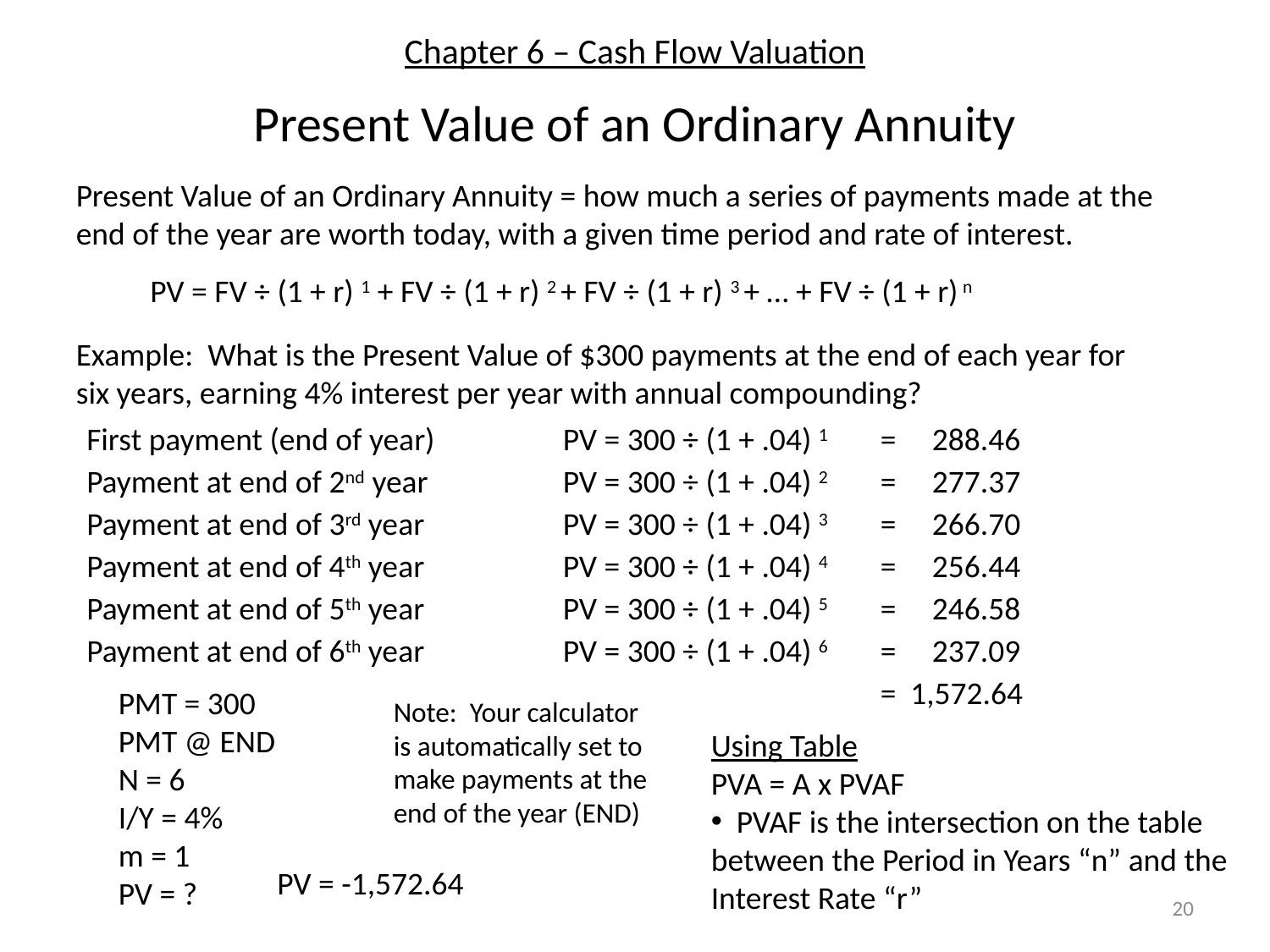

# Chapter 6 – Cash Flow Valuation
Present Value of an Ordinary Annuity

Present Value of an Ordinary Annuity = how much a series of payments made at the end of the year are worth today, with a given time period and rate of interest.
PV = FV ÷ (1 + r) 1 + FV ÷ (1 + r) 2 + FV ÷ (1 + r) 3 + … + FV ÷ (1 + r) n
Example:  What is the Present Value of $300 payments at the end of each year for six years, earning 4% interest per year with annual compounding?
First payment (end of year)
PV = 300 ÷ (1 + .04) 1
=     288.46
Payment at end of 2nd year
PV = 300 ÷ (1 + .04) 2
=     277.37
Payment at end of 3rd year
PV = 300 ÷ (1 + .04) 3
=     266.70
Payment at end of 4th year
PV = 300 ÷ (1 + .04) 4
=     256.44
Payment at end of 5th year
PV = 300 ÷ (1 + .04) 5
=     246.58
Payment at end of 6th year
PV = 300 ÷ (1 + .04) 6
=     237.09
=  1,572.64
PMT = 300
PMT @ END
N = 6
I/Y = 4%
m = 1
PV = ?
Note:  Your calculator is automatically set to make payments at the end of the year (END)
Using Table
PVA = A x PVAF
  PVAF is the intersection on the table between the Period in Years “n” and the Interest Rate “r”
PV = -1,572.64
20